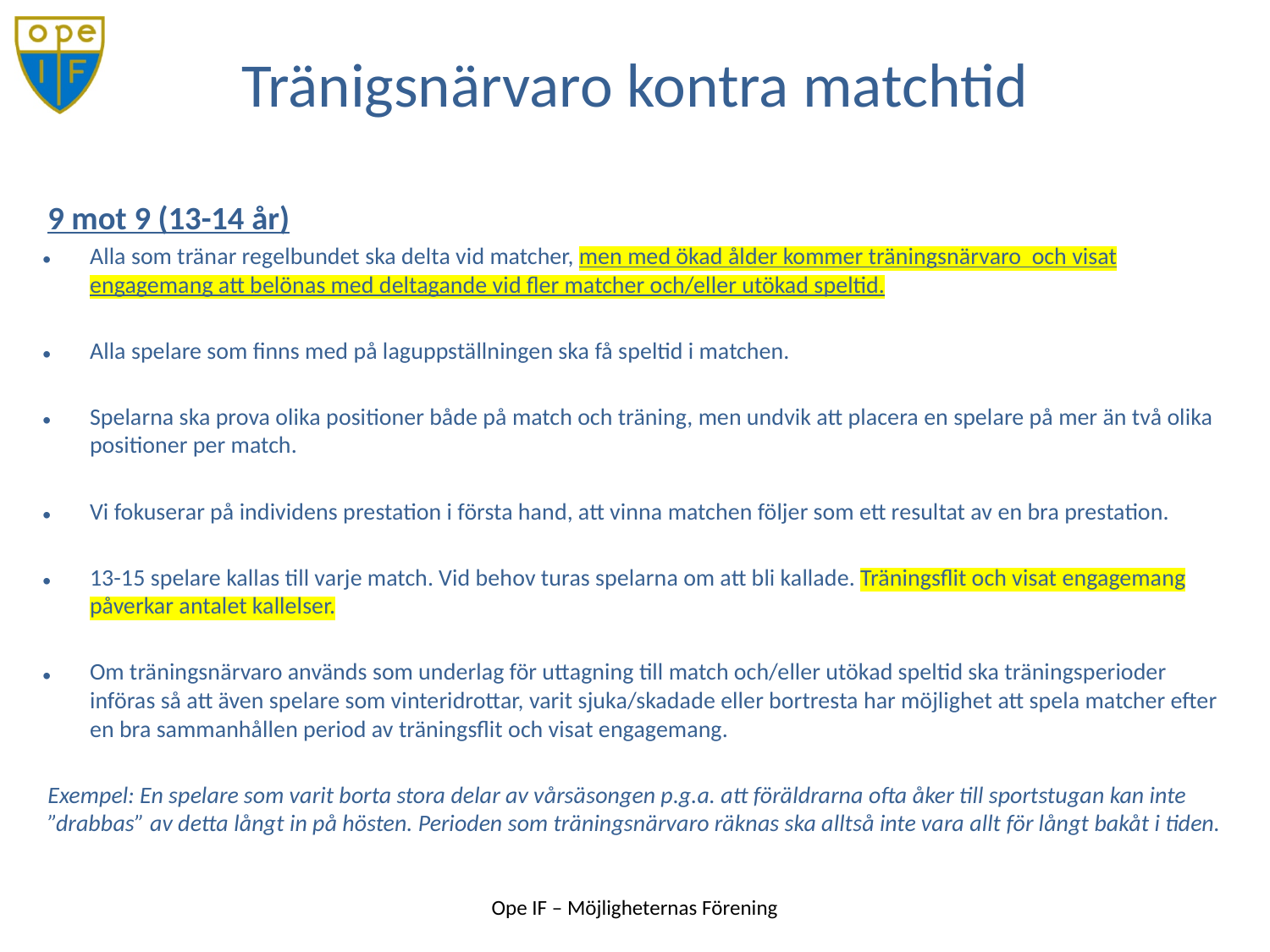

9 mot 9 (13-14 år)
Alla som tränar regelbundet ska delta vid matcher, men med ökad ålder kommer träningsnärvaro  och visat engagemang att belönas med deltagande vid fler matcher och/eller utökad speltid.

Alla spelare som finns med på laguppställningen ska få speltid i matchen.

Spelarna ska prova olika positioner både på match och träning, men undvik att placera en spelare på mer än två olika positioner per match.

Vi fokuserar på individens prestation i första hand, att vinna matchen följer som ett resultat av en bra prestation.

13-15 spelare kallas till varje match. Vid behov turas spelarna om att bli kallade. Träningsflit och visat engagemang påverkar antalet kallelser.

Om träningsnärvaro används som underlag för uttagning till match och/eller utökad speltid ska träningsperioder införas så att även spelare som vinteridrottar, varit sjuka/skadade eller bortresta har möjlighet att spela matcher efter en bra sammanhållen period av träningsflit och visat engagemang.

Exempel: En spelare som varit borta stora delar av vårsäsongen p.g.a. att föräldrarna ofta åker till sportstugan kan inte ”drabbas” av detta långt in på hösten. Perioden som träningsnärvaro räknas ska alltså inte vara allt för långt bakåt i tiden.

# Tränigsnärvaro kontra matchtid